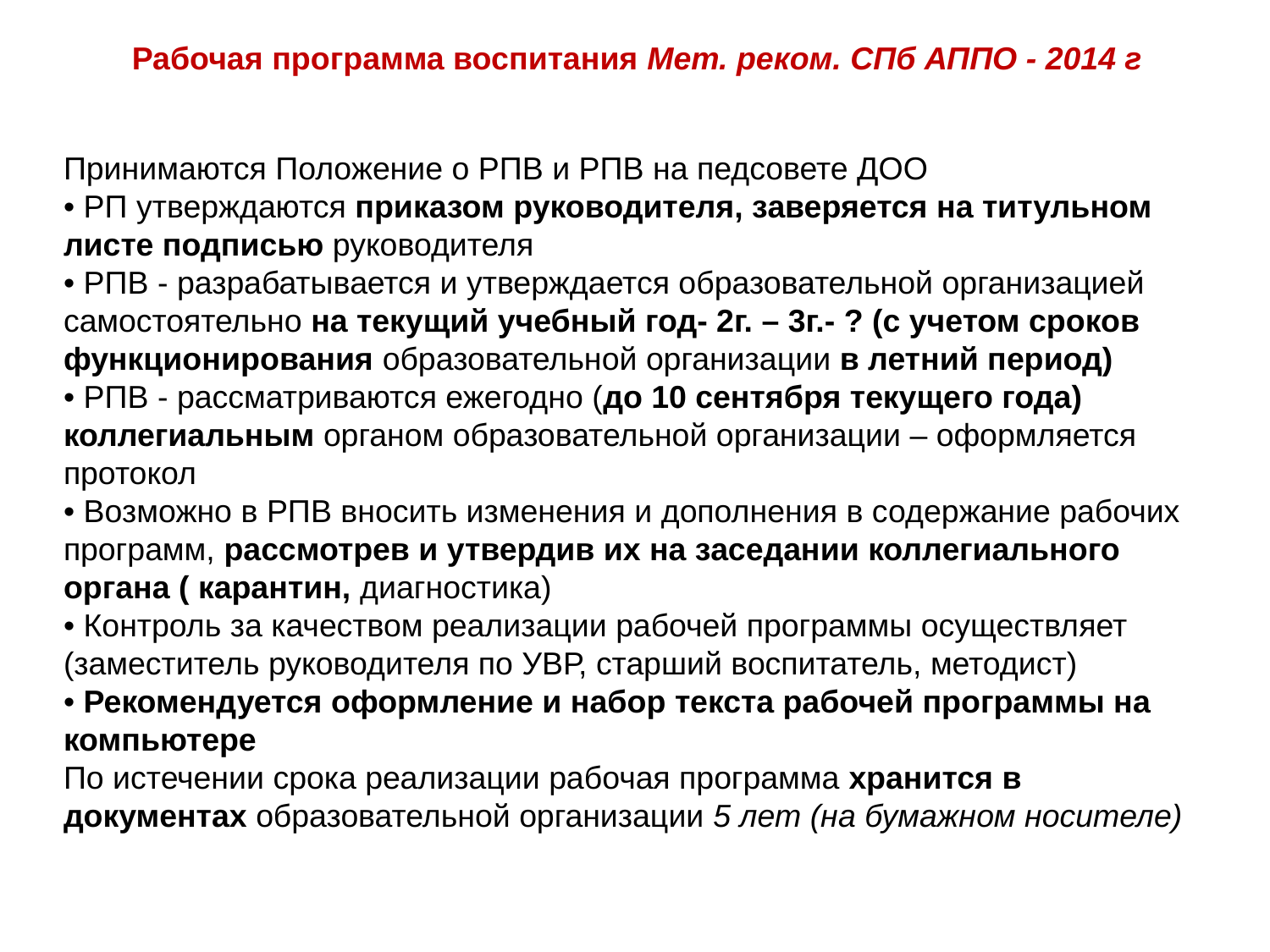

# Рабочая программа воспитания Мет. реком. СПб АППО - 2014 г
Принимаются Положение о РПВ и РПВ на педсовете ДОО
• РП утверждаются приказом руководителя, заверяется на титульном листе подписью руководителя
• РПВ - разрабатывается и утверждается образовательной организацией самостоятельно на текущий учебный год- 2г. – 3г.- ? (с учетом сроков функционирования образовательной организации в летний период)
• РПВ - рассматриваются ежегодно (до 10 сентября текущего года) коллегиальным органом образовательной организации – оформляется протокол
• Возможно в РПВ вносить изменения и дополнения в содержание рабочих программ, рассмотрев и утвердив их на заседании коллегиального органа ( карантин, диагностика)
• Контроль за качеством реализации рабочей программы осуществляет (заместитель руководителя по УВР, старший воспитатель, методист)
• Рекомендуется оформление и набор текста рабочей программы на компьютере
По истечении срока реализации рабочая программа хранится в документах образовательной организации 5 лет (на бумажном носителе)